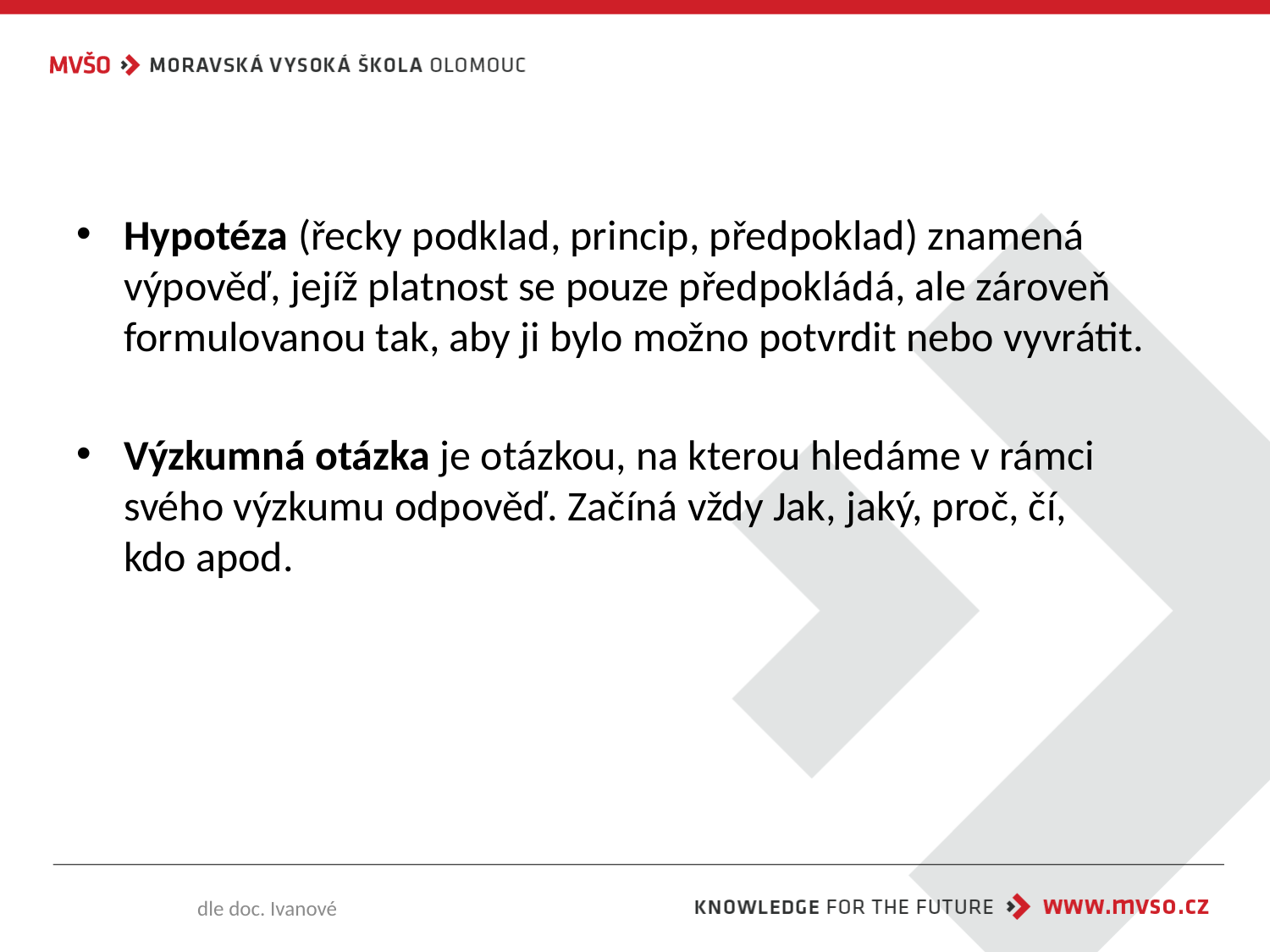

Hypotéza (řecky podklad, princip, předpoklad) znamená výpověď, jejíž platnost se pouze předpokládá, ale zároveň formulovanou tak, aby ji bylo možno potvrdit nebo vyvrátit.

Výzkumná otázka je otázkou, na kterou hledáme v rámci svého výzkumu odpověď. Začíná vždy Jak, jaký, proč, čí,        kdo apod.
dle doc. Ivanové